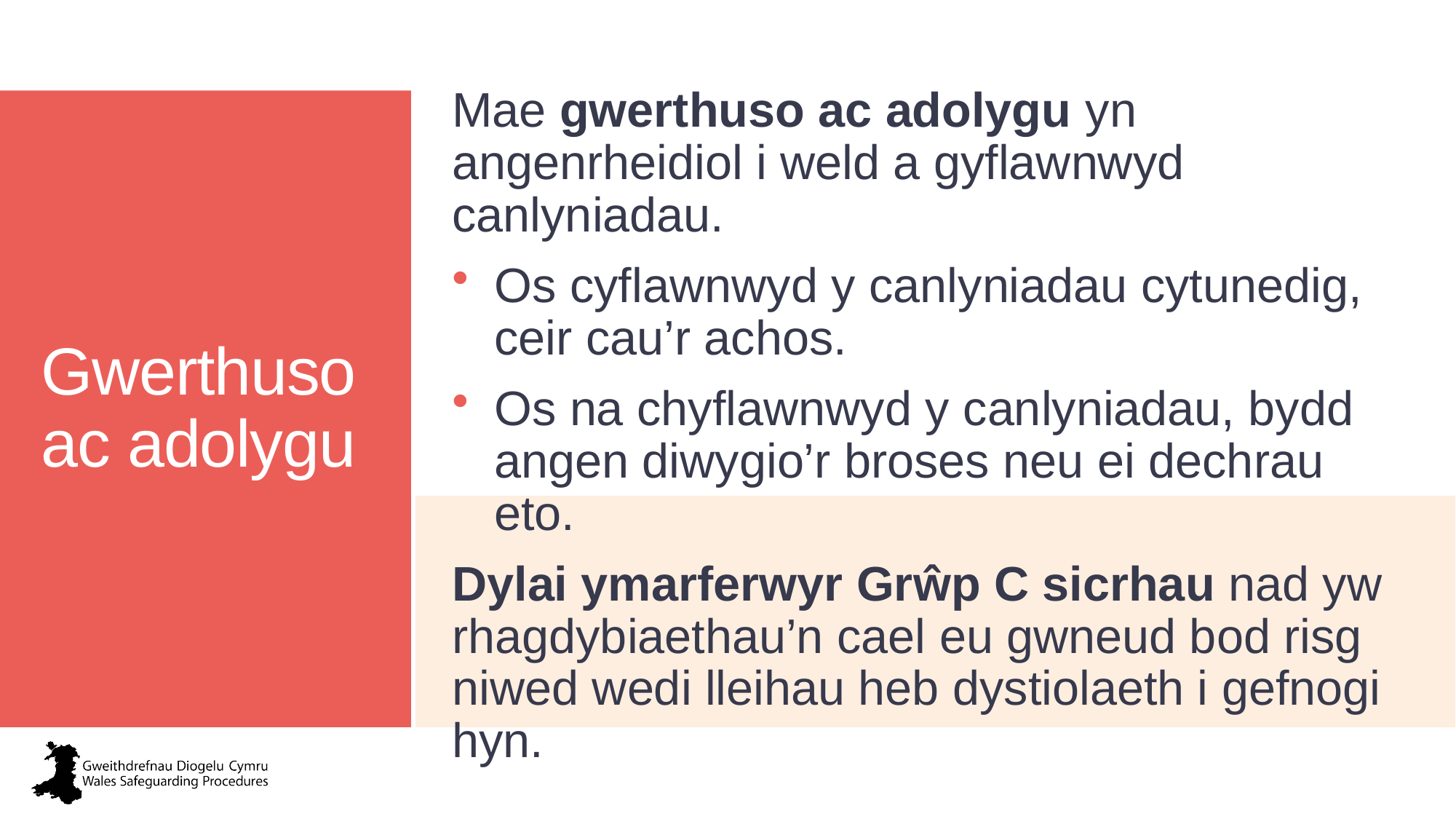

Mae gwerthuso ac adolygu yn angenrheidiol i weld a gyflawnwyd canlyniadau.
Os cyflawnwyd y canlyniadau cytunedig, ceir cau’r achos.
Os na chyflawnwyd y canlyniadau, bydd angen diwygio’r broses neu ei dechrau eto.
Dylai ymarferwyr Grŵp C sicrhau nad yw rhagdybiaethau’n cael eu gwneud bod risg niwed wedi lleihau heb dystiolaeth i gefnogi hyn.
# Gwerthuso ac adolygu